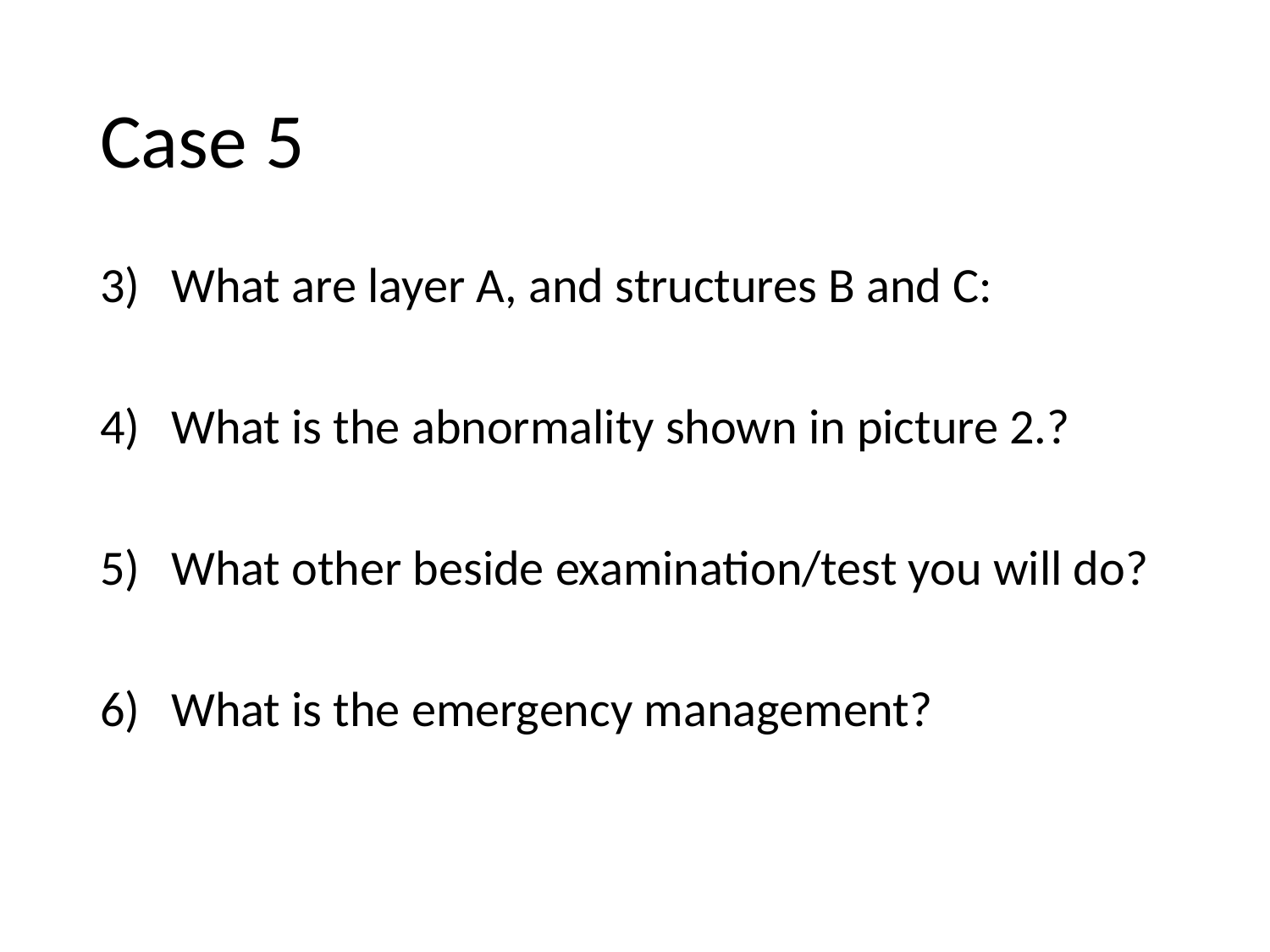

# Case 5
What are layer A, and structures B and C:

What is the abnormality shown in picture 2.?

What other beside examination/test you will do?

What is the emergency management?